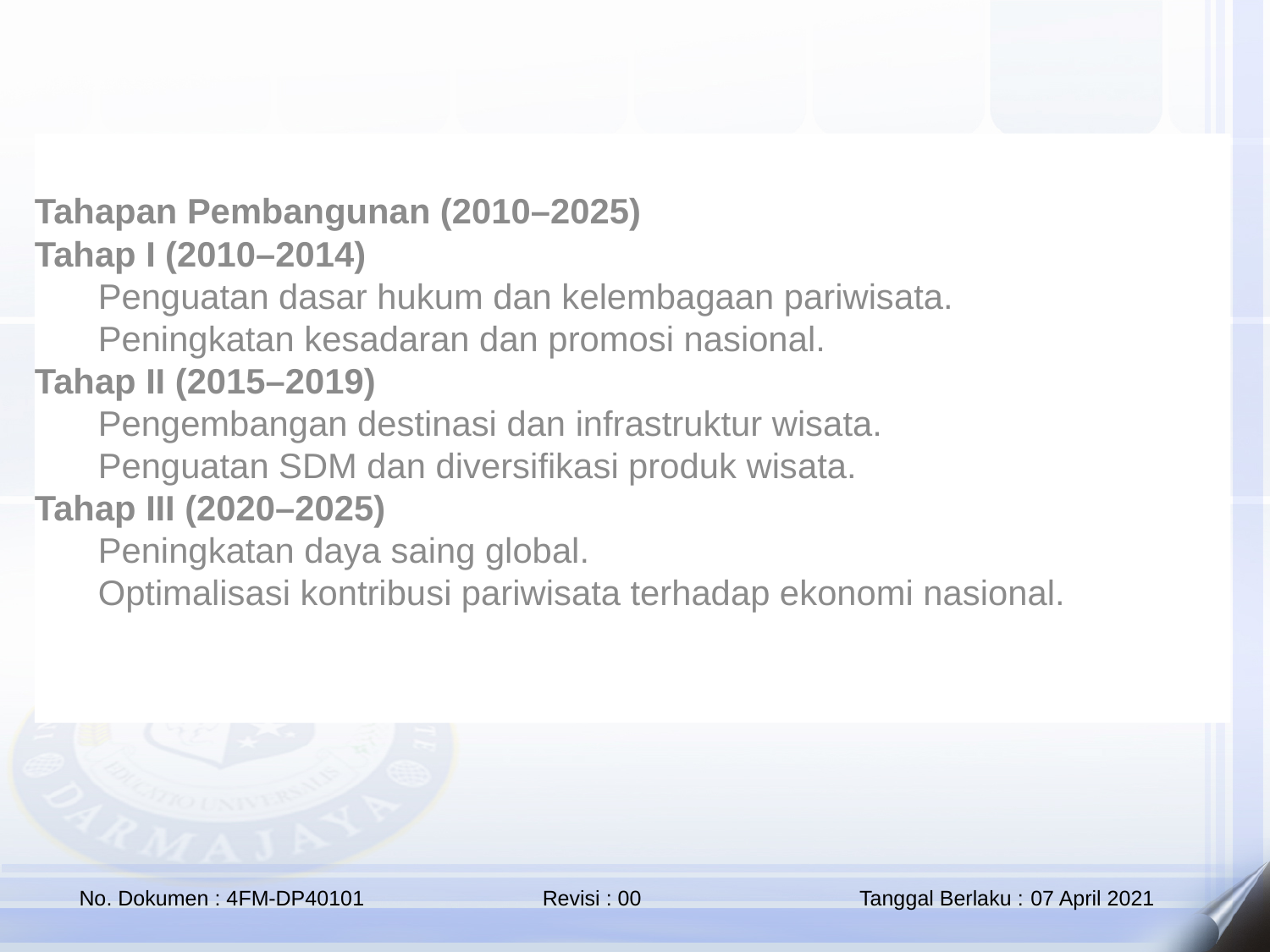

Tahapan Pembangunan (2010–2025)
Tahap I (2010–2014)
Penguatan dasar hukum dan kelembagaan pariwisata.
Peningkatan kesadaran dan promosi nasional.
Tahap II (2015–2019)
Pengembangan destinasi dan infrastruktur wisata.
Penguatan SDM dan diversifikasi produk wisata.
Tahap III (2020–2025)
Peningkatan daya saing global.
Optimalisasi kontribusi pariwisata terhadap ekonomi nasional.